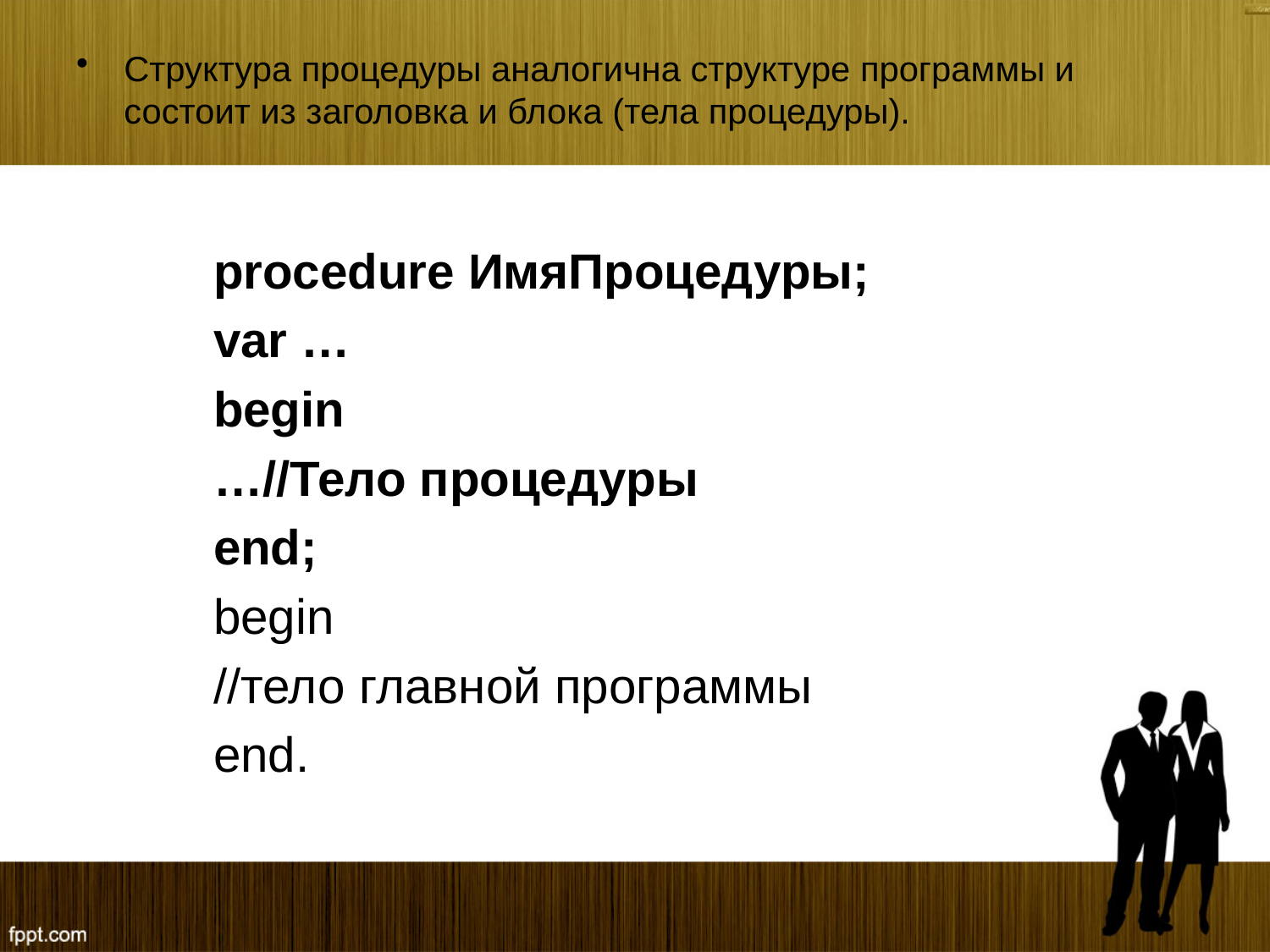

Структура процедуры аналогична структуре программы и состоит из заголовка и блока (тела процедуры).

procedure ИмяПроцедуры;
var …
begin
…//Тело процедуры
end;
begin
//тело главной программы
end.